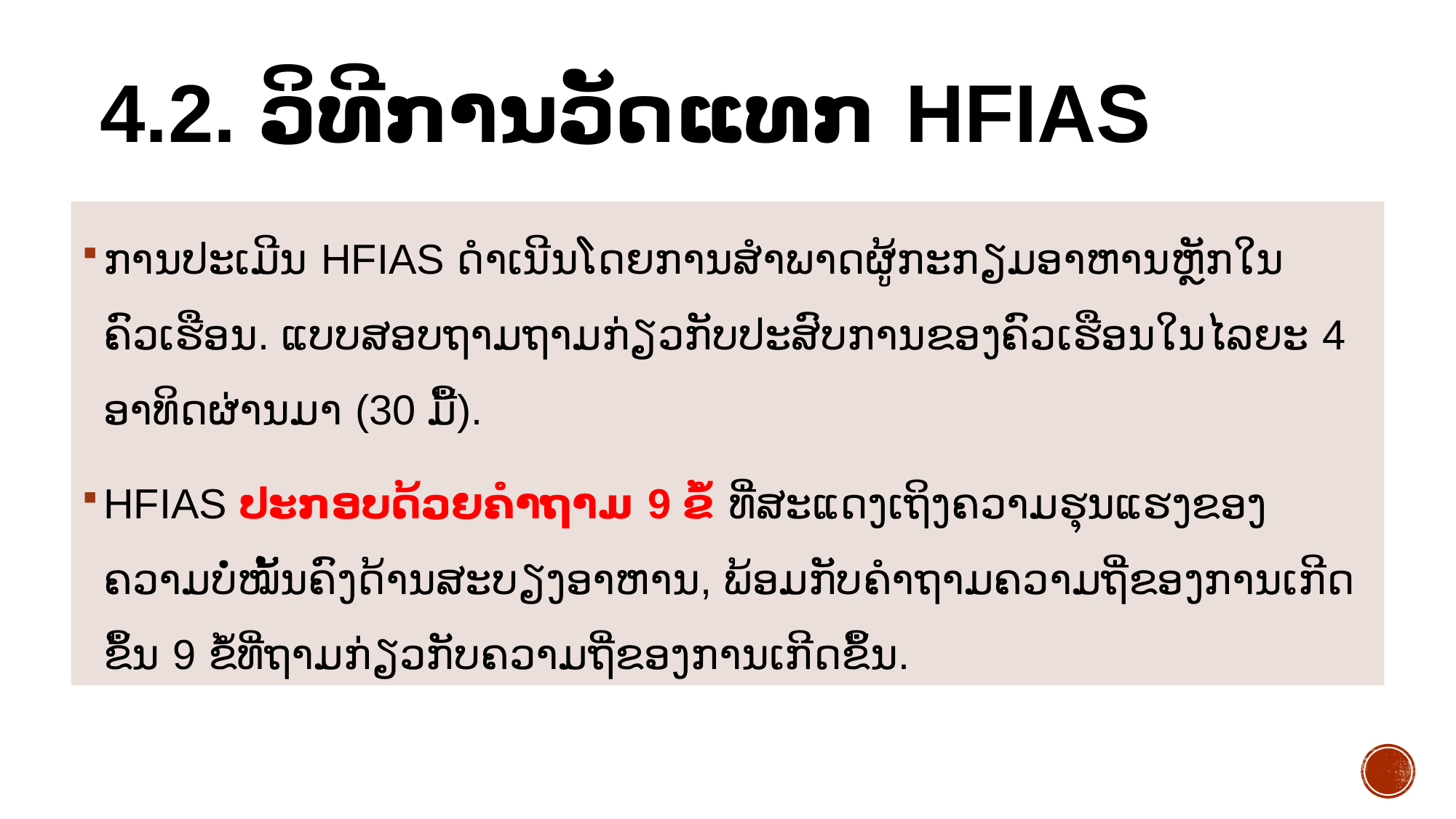

# 4.2. ວິທີການວັດແທກ HFIAS
ການປະເມີນ HFIAS ດຳເນີນໂດຍການສໍາພາດຜູ້ກະກຽມອາຫານຫຼັກໃນຄົວເຮືອນ. ແບບສອບຖາມຖາມກ່ຽວກັບປະສົບການຂອງຄົວເຮືອນໃນໄລຍະ 4 ອາທິດຜ່ານມາ (30 ມື້).
HFIAS ປະກອບດ້ວຍຄຳຖາມ 9 ຂໍ້ ທີ່ສະແດງເຖິງຄວາມຮຸນແຮງຂອງຄວາມບໍ່ໝັ້ນຄົງດ້ານສະບຽງອາຫານ, ພ້ອມກັບຄຳຖາມຄວາມຖີ່ຂອງການເກີດຂຶ້ນ 9 ຂໍ້ທີ່ຖາມກ່ຽວກັບຄວາມຖີ່ຂອງການເກີດຂຶ້ນ.